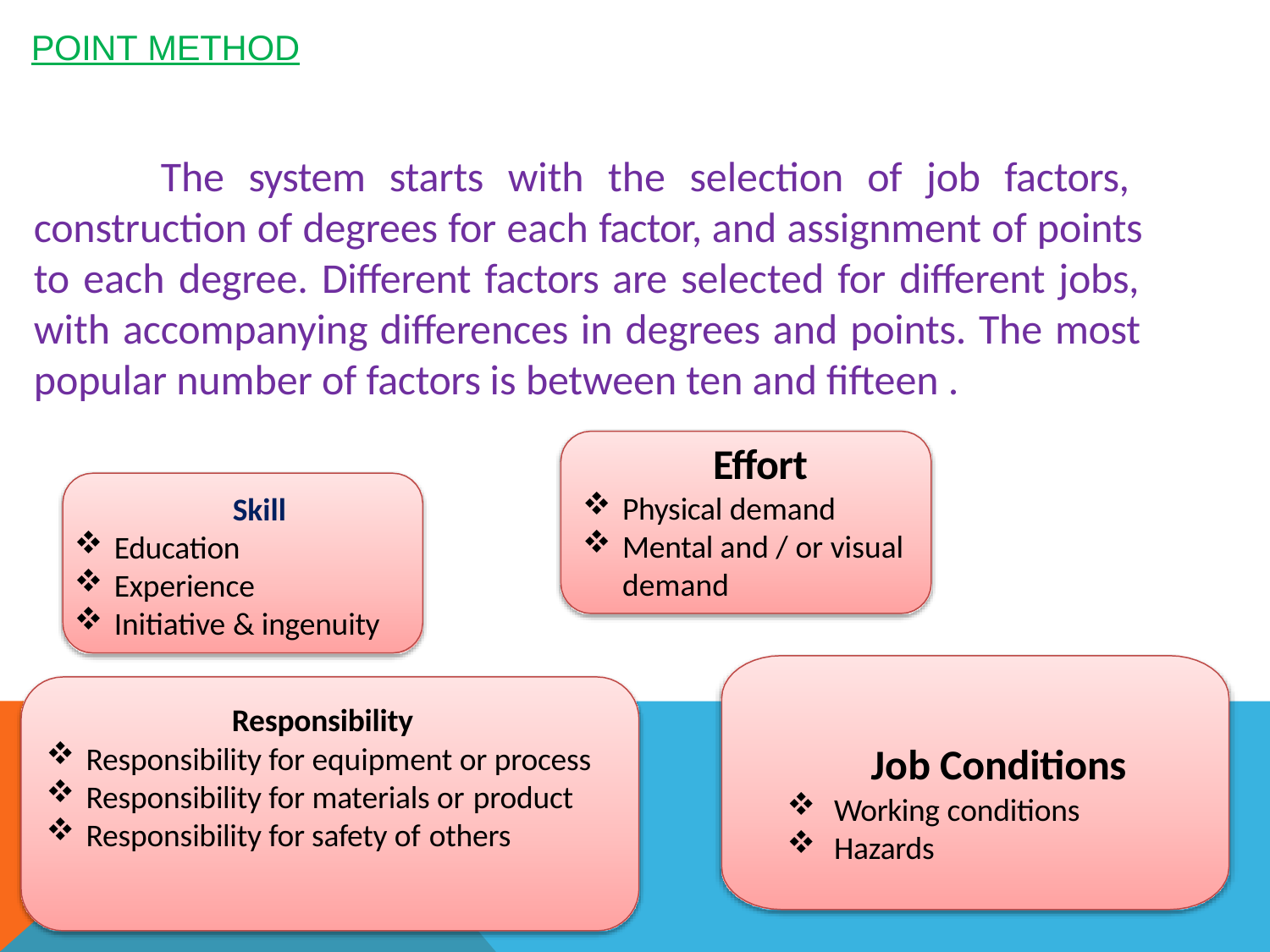

# Point Method
The system starts with the selection of job factors,  construction of degrees for each factor, and assignment of points  to each degree. Different factors are selected for different jobs,  with accompanying differences in degrees and points. The most  popular number of factors is between ten and fifteen .

Effort
Physical demand
Mental and / or visual  demand

Skill
Education
Experience
Initiative & ingenuity

Responsibility
Responsibility for equipment or process
Responsibility for materials or product
Responsibility for safety of others

Job Conditions
Working conditions
Hazards